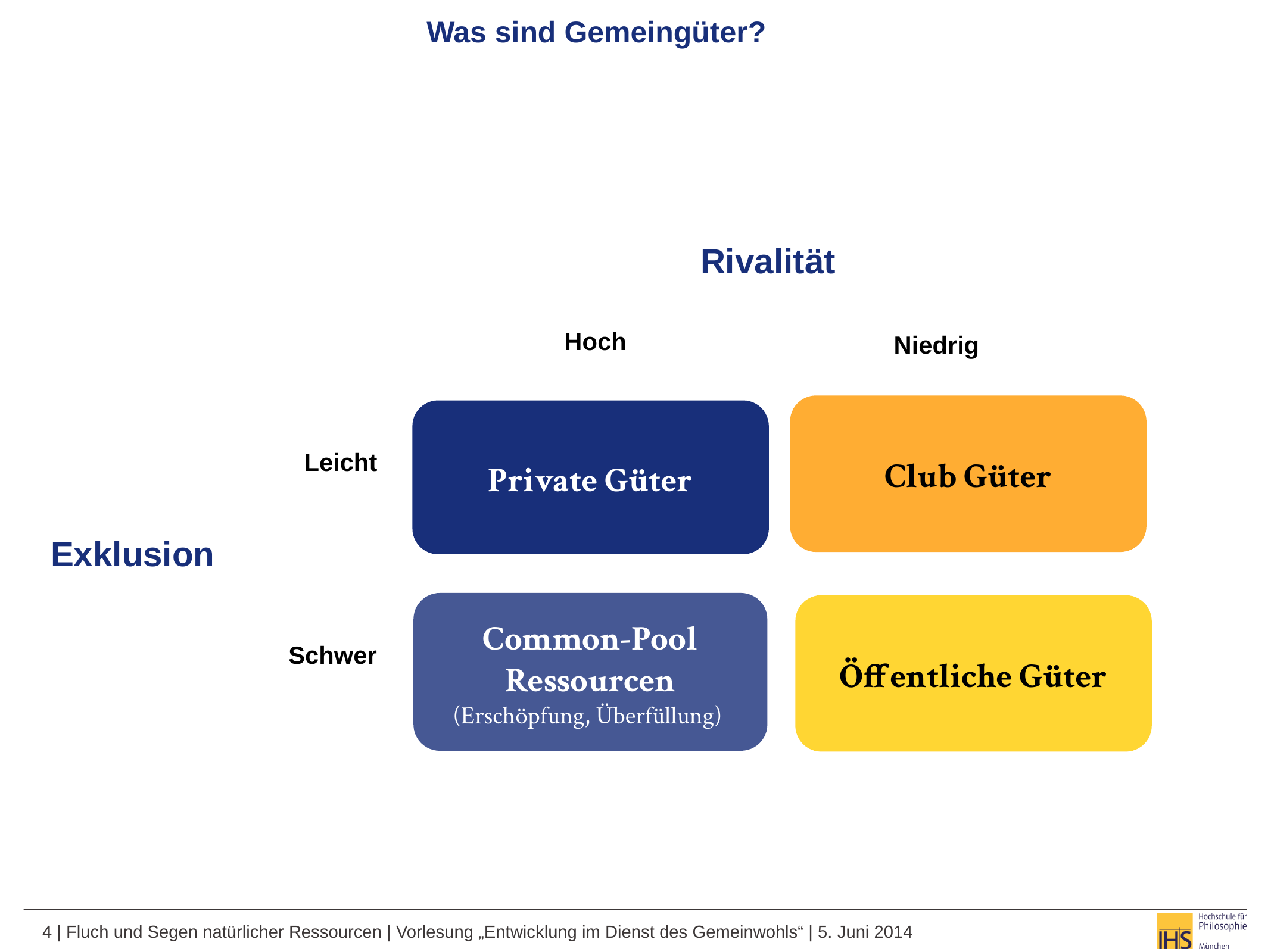

Was sind Gemeingüter?
Rivalität
Hoch
Niedrig
Club Güter
Private Güter
Leicht
Exklusion
Common-Pool
Ressourcen
(Erschöpfung, Überfüllung)
Öffentliche Güter
Schwer